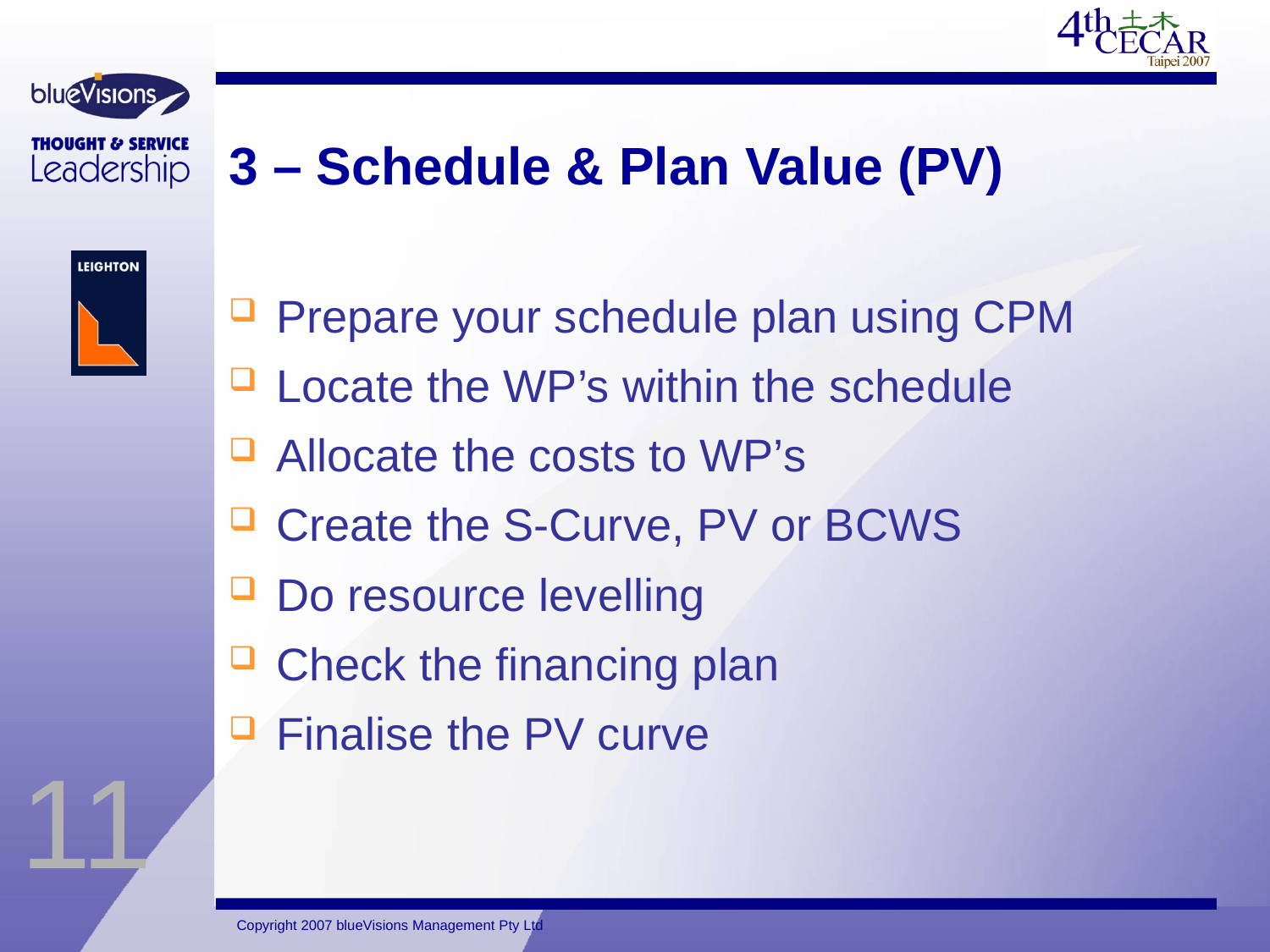

# 3 – Schedule & Plan Value (PV)
Prepare your schedule plan using CPM
Locate the WP’s within the schedule
Allocate the costs to WP’s
Create the S-Curve, PV or BCWS
Do resource levelling
Check the financing plan
Finalise the PV curve
 		 Copyright 2007 blueVisions Management Pty Ltd